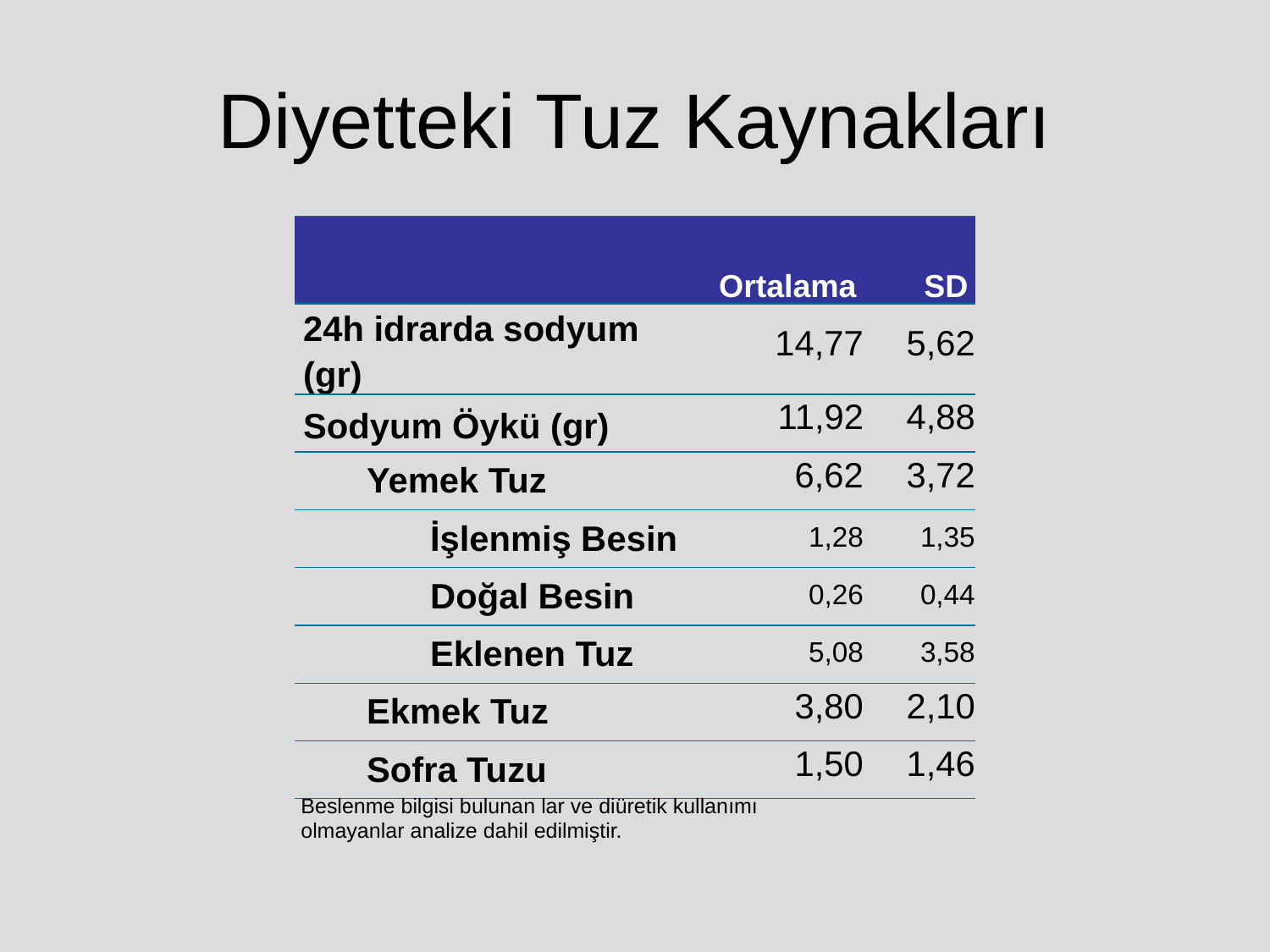

# Diyetteki Tuz Kaynakları
|  | Ortalama | SD |
| --- | --- | --- |
| 24h idrarda sodyum (gr) | 14,77 | 5,62 |
| Sodyum Öykü (gr) | 11,92 | 4,88 |
| Yemek Tuz | 6,62 | 3,72 |
| İşlenmiş Besin | 1,28 | 1,35 |
| Doğal Besin | 0,26 | 0,44 |
| Eklenen Tuz | 5,08 | 3,58 |
| Ekmek Tuz | 3,80 | 2,10 |
| Sofra Tuzu | 1,50 | 1,46 |
Beslenme bilgisi bulunan lar ve diüretik kullanımı olmayanlar analize dahil edilmiştir.